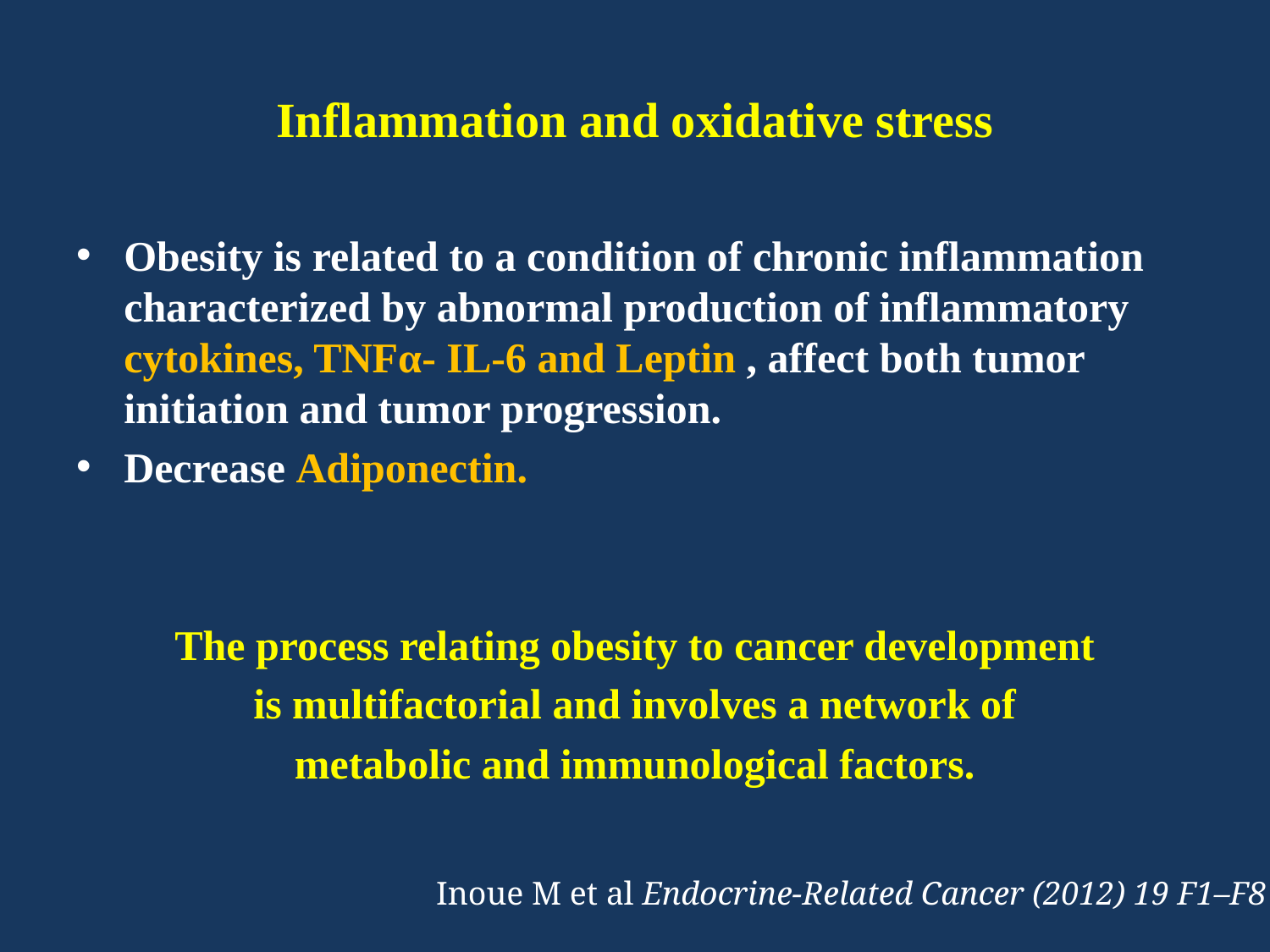

# Inflammation and oxidative stress
Obesity is related to a condition of chronic inflammation characterized by abnormal production of inflammatory cytokines, TNFα- IL-6 and Leptin , affect both tumor initiation and tumor progression.
Decrease Adiponectin.

The process relating obesity to cancer development
is multifactorial and involves a network of
metabolic and immunological factors.
Inoue M et al Endocrine-Related Cancer (2012) 19 F1–F8